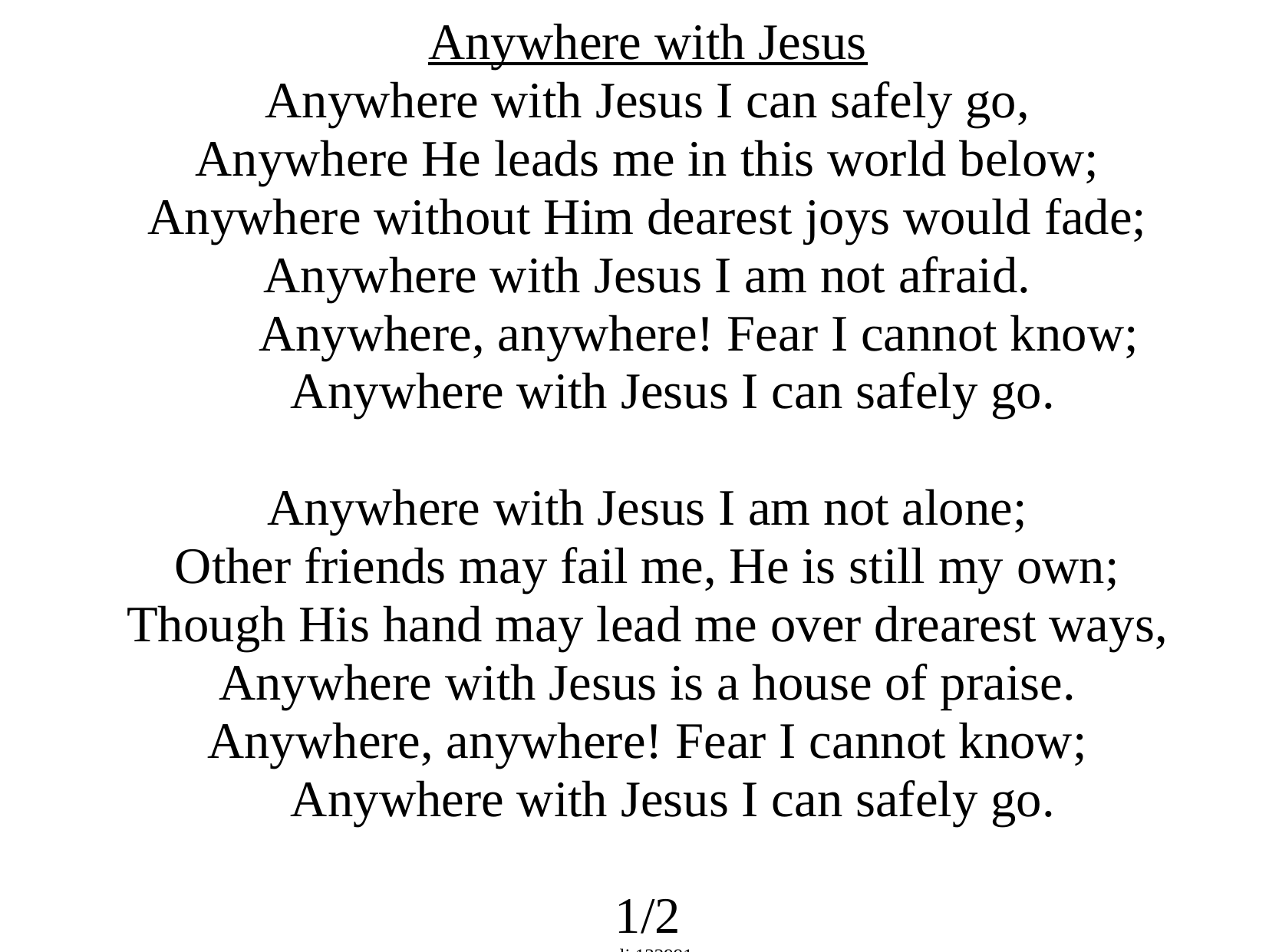

Anywhere with Jesus
Anywhere with Jesus I can safely go,
Anywhere He leads me in this world below;
Anywhere without Him dearest joys would fade;
Anywhere with Jesus I am not afraid.
        Anywhere, anywhere! Fear I cannot know;
    Anywhere with Jesus I can safely go.

Anywhere with Jesus I am not alone;
Other friends may fail me, He is still my own;
Though His hand may lead me over drearest ways,
Anywhere with Jesus is a house of praise.
Anywhere, anywhere! Fear I cannot know;
    Anywhere with Jesus I can safely go.

1/2
ccli 132991